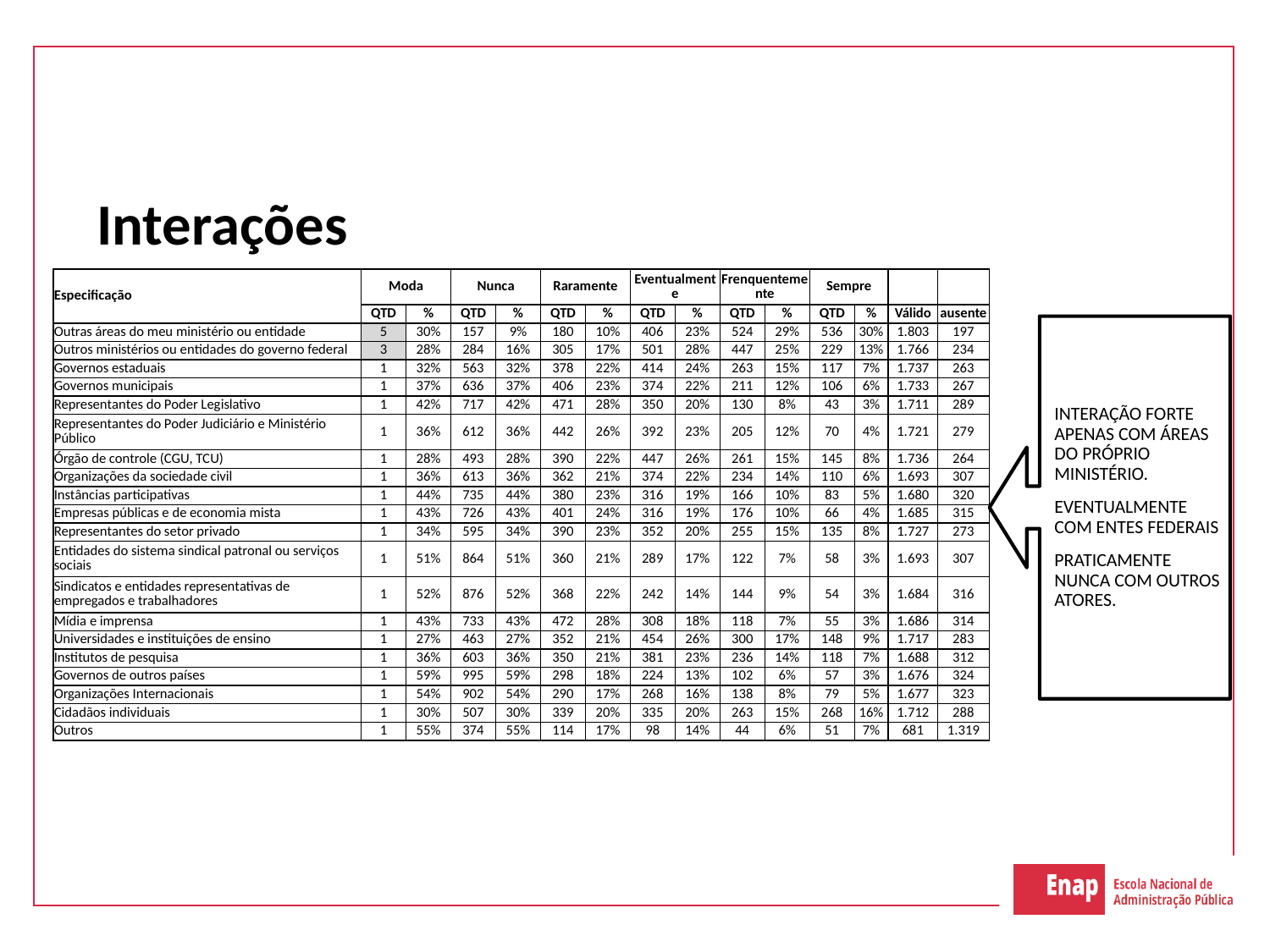

# Interações
| Especificação | Moda |  | Nunca |  | Raramente |  | Eventualmente |  | Frenquentemente |  | Sempre |  |  |  |
| --- | --- | --- | --- | --- | --- | --- | --- | --- | --- | --- | --- | --- | --- | --- |
|  | QTD | % | QTD | % | QTD | % | QTD | % | QTD | % | QTD | % | Válido | ausente |
| Outras áreas do meu ministério ou entidade | 5 | 30% | 157 | 9% | 180 | 10% | 406 | 23% | 524 | 29% | 536 | 30% | 1.803 | 197 |
| Outros ministérios ou entidades do governo federal | 3 | 28% | 284 | 16% | 305 | 17% | 501 | 28% | 447 | 25% | 229 | 13% | 1.766 | 234 |
| Governos estaduais | 1 | 32% | 563 | 32% | 378 | 22% | 414 | 24% | 263 | 15% | 117 | 7% | 1.737 | 263 |
| Governos municipais | 1 | 37% | 636 | 37% | 406 | 23% | 374 | 22% | 211 | 12% | 106 | 6% | 1.733 | 267 |
| Representantes do Poder Legislativo | 1 | 42% | 717 | 42% | 471 | 28% | 350 | 20% | 130 | 8% | 43 | 3% | 1.711 | 289 |
| Representantes do Poder Judiciário e Ministério Público | 1 | 36% | 612 | 36% | 442 | 26% | 392 | 23% | 205 | 12% | 70 | 4% | 1.721 | 279 |
| Órgão de controle (CGU, TCU) | 1 | 28% | 493 | 28% | 390 | 22% | 447 | 26% | 261 | 15% | 145 | 8% | 1.736 | 264 |
| Organizações da sociedade civil | 1 | 36% | 613 | 36% | 362 | 21% | 374 | 22% | 234 | 14% | 110 | 6% | 1.693 | 307 |
| Instâncias participativas | 1 | 44% | 735 | 44% | 380 | 23% | 316 | 19% | 166 | 10% | 83 | 5% | 1.680 | 320 |
| Empresas públicas e de economia mista | 1 | 43% | 726 | 43% | 401 | 24% | 316 | 19% | 176 | 10% | 66 | 4% | 1.685 | 315 |
| Representantes do setor privado | 1 | 34% | 595 | 34% | 390 | 23% | 352 | 20% | 255 | 15% | 135 | 8% | 1.727 | 273 |
| Entidades do sistema sindical patronal ou serviços sociais | 1 | 51% | 864 | 51% | 360 | 21% | 289 | 17% | 122 | 7% | 58 | 3% | 1.693 | 307 |
| Sindicatos e entidades representativas de empregados e trabalhadores | 1 | 52% | 876 | 52% | 368 | 22% | 242 | 14% | 144 | 9% | 54 | 3% | 1.684 | 316 |
| Mídia e imprensa | 1 | 43% | 733 | 43% | 472 | 28% | 308 | 18% | 118 | 7% | 55 | 3% | 1.686 | 314 |
| Universidades e instituições de ensino | 1 | 27% | 463 | 27% | 352 | 21% | 454 | 26% | 300 | 17% | 148 | 9% | 1.717 | 283 |
| Institutos de pesquisa | 1 | 36% | 603 | 36% | 350 | 21% | 381 | 23% | 236 | 14% | 118 | 7% | 1.688 | 312 |
| Governos de outros países | 1 | 59% | 995 | 59% | 298 | 18% | 224 | 13% | 102 | 6% | 57 | 3% | 1.676 | 324 |
| Organizações Internacionais | 1 | 54% | 902 | 54% | 290 | 17% | 268 | 16% | 138 | 8% | 79 | 5% | 1.677 | 323 |
| Cidadãos individuais | 1 | 30% | 507 | 30% | 339 | 20% | 335 | 20% | 263 | 15% | 268 | 16% | 1.712 | 288 |
| Outros | 1 | 55% | 374 | 55% | 114 | 17% | 98 | 14% | 44 | 6% | 51 | 7% | 681 | 1.319 |
INTERAÇÃO FORTE APENAS COM ÁREAS DO PRÓPRIO MINISTÉRIO.
EVENTUALMENTE COM ENTES FEDERAIS
PRATICAMENTE NUNCA COM OUTROS ATORES.